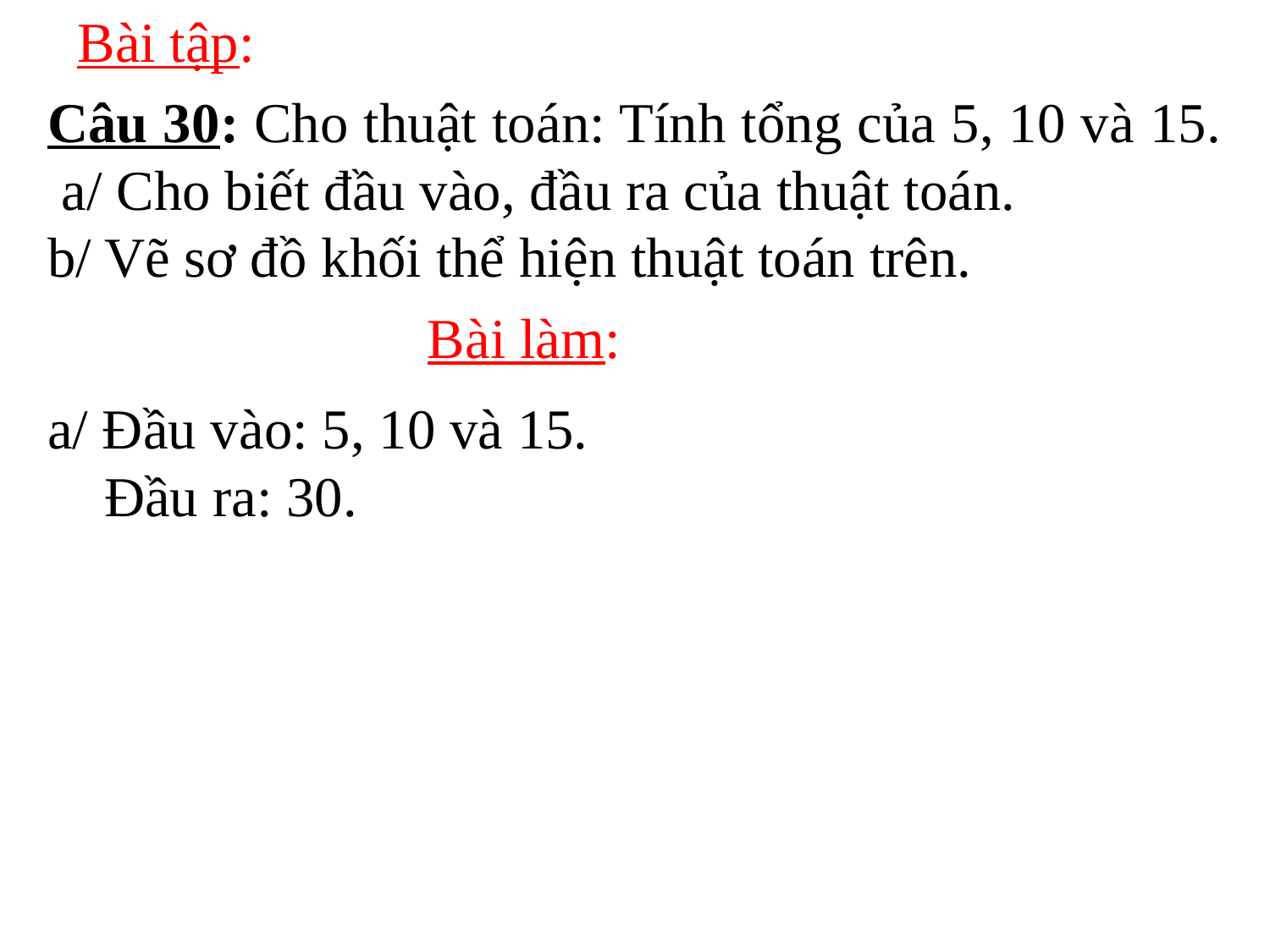

Bài tập:
Câu 30: Cho thuật toán: Tính tổng của 5, 10 và 15.
 a/ Cho biết đầu vào, đầu ra của thuật toán.
b/ Vẽ sơ đồ khối thể hiện thuật toán trên.
Bài làm:
a/ Đầu vào: 5, 10 và 15.
    Đầu ra: 30.